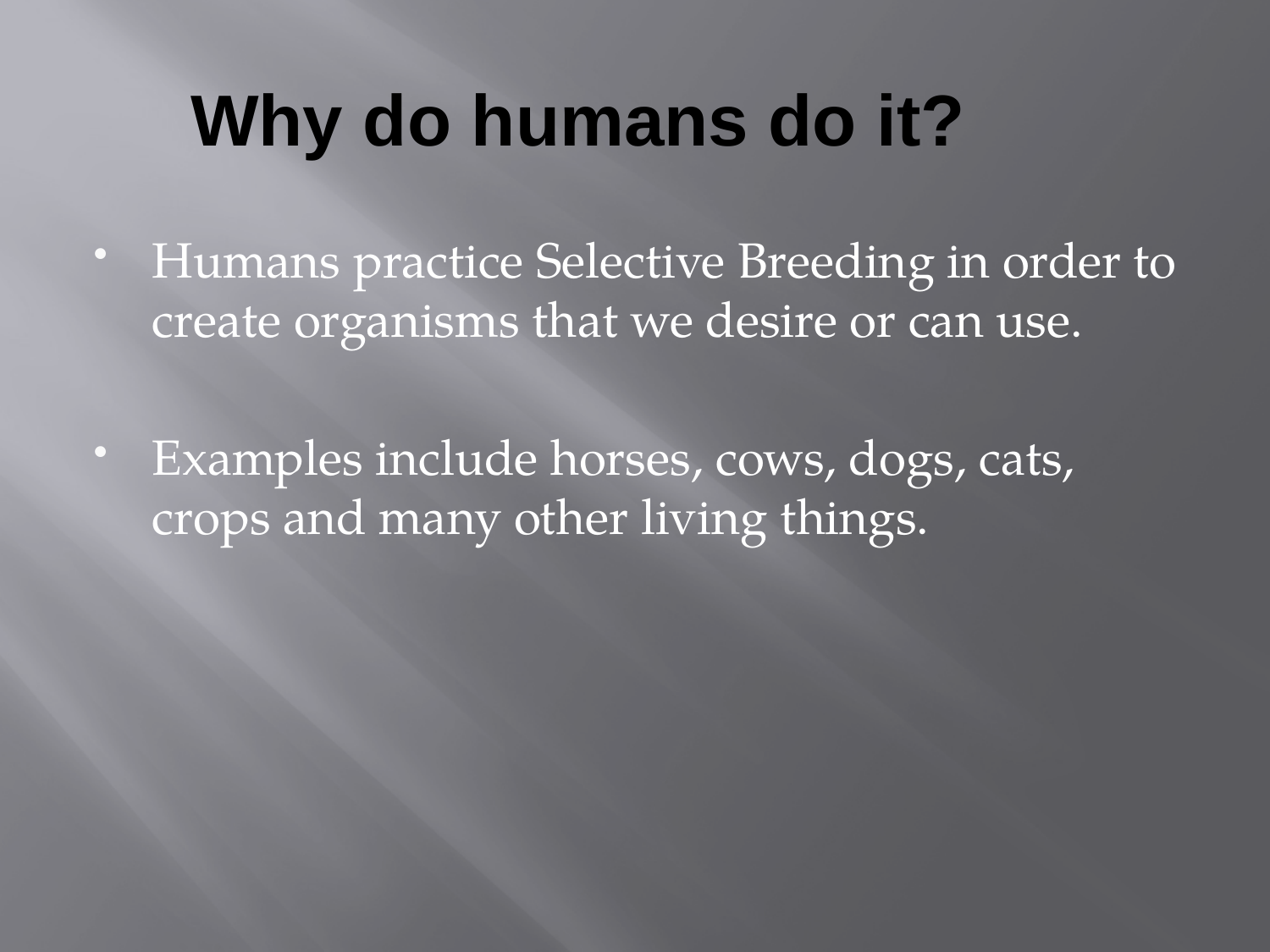

# Why do humans do it?
Humans practice Selective Breeding in order to create organisms that we desire or can use.

Examples include horses, cows, dogs, cats, crops and many other living things.